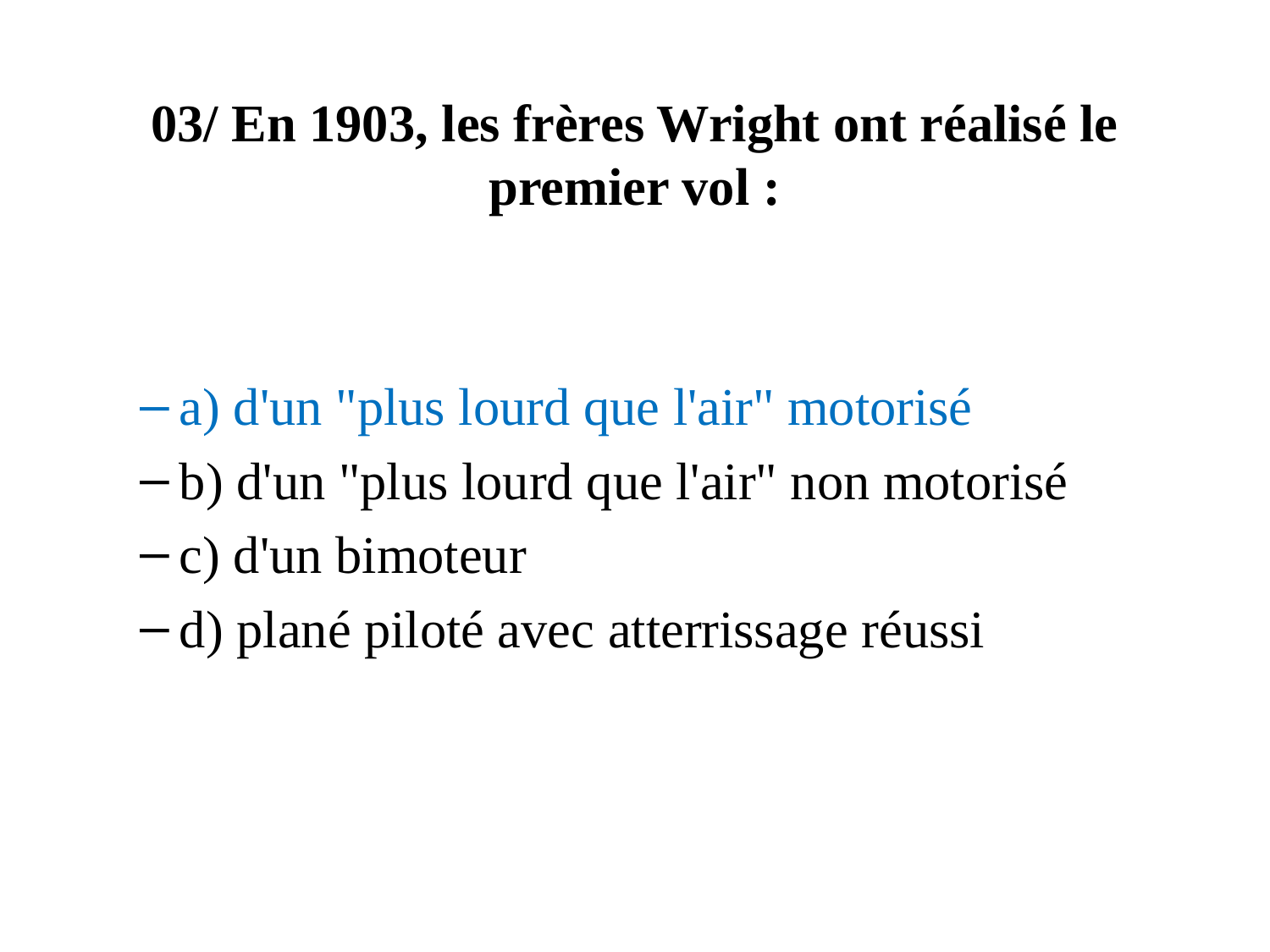

# 03/ En 1903, les frères Wright ont réalisé le premier vol :
a) d'un "plus lourd que l'air" motorisé
b) d'un "plus lourd que l'air" non motorisé
c) d'un bimoteur
d) plané piloté avec atterrissage réussi